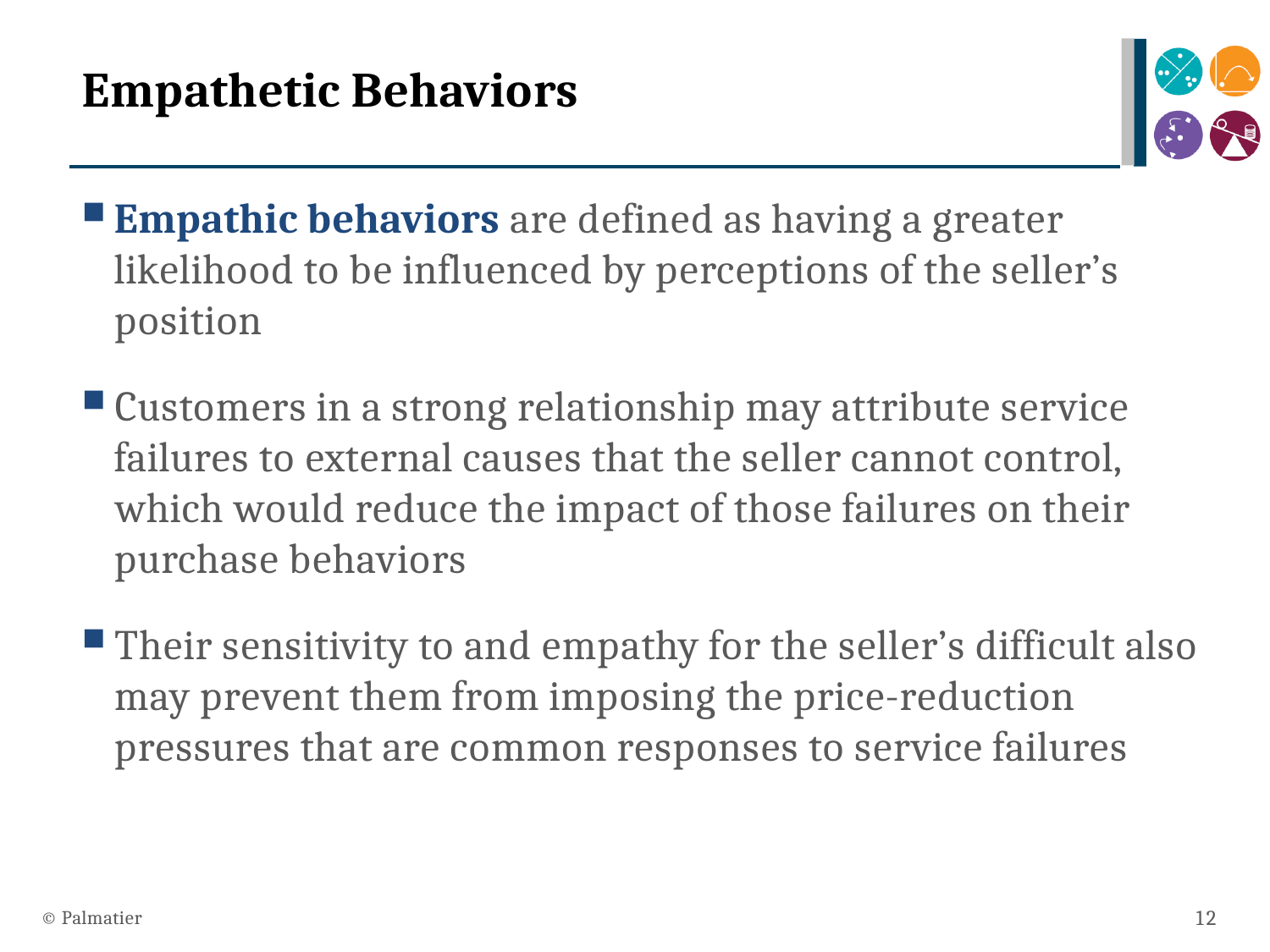

# Empathetic Behaviors
Empathic behaviors are defined as having a greater likelihood to be influenced by perceptions of the seller’s position
Customers in a strong relationship may attribute service failures to external causes that the seller cannot control, which would reduce the impact of those failures on their purchase behaviors
Their sensitivity to and empathy for the seller’s difficult also may prevent them from imposing the price-reduction pressures that are common responses to service failures
© Palmatier
12